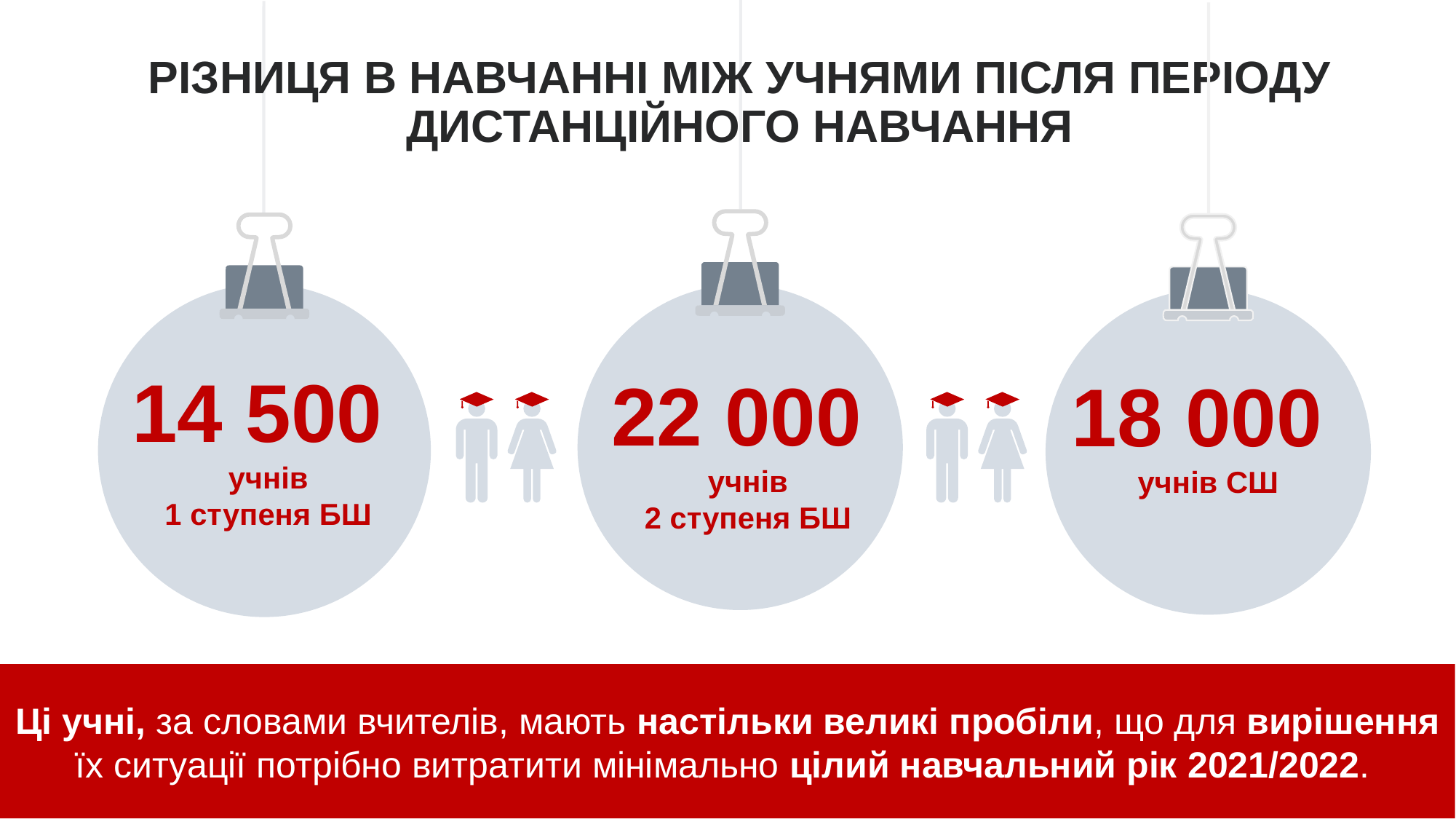

14 500
учнів
1 ступеня БШ

РІЗНИЦЯ В НАВЧАННІ МІЖ УЧНЯМИ ПІСЛЯ ПЕРІОДУ ДИСТАНЦІЙНОГО НАВЧАННЯ
22 000
учнів
2 ступеня БШ
18 000
учнів СШ

Ці учні, за словами вчителів, мають настільки великі пробіли, що для вирішення їх ситуації потрібно витратити мінімально цілий навчальний рік 2021/2022.